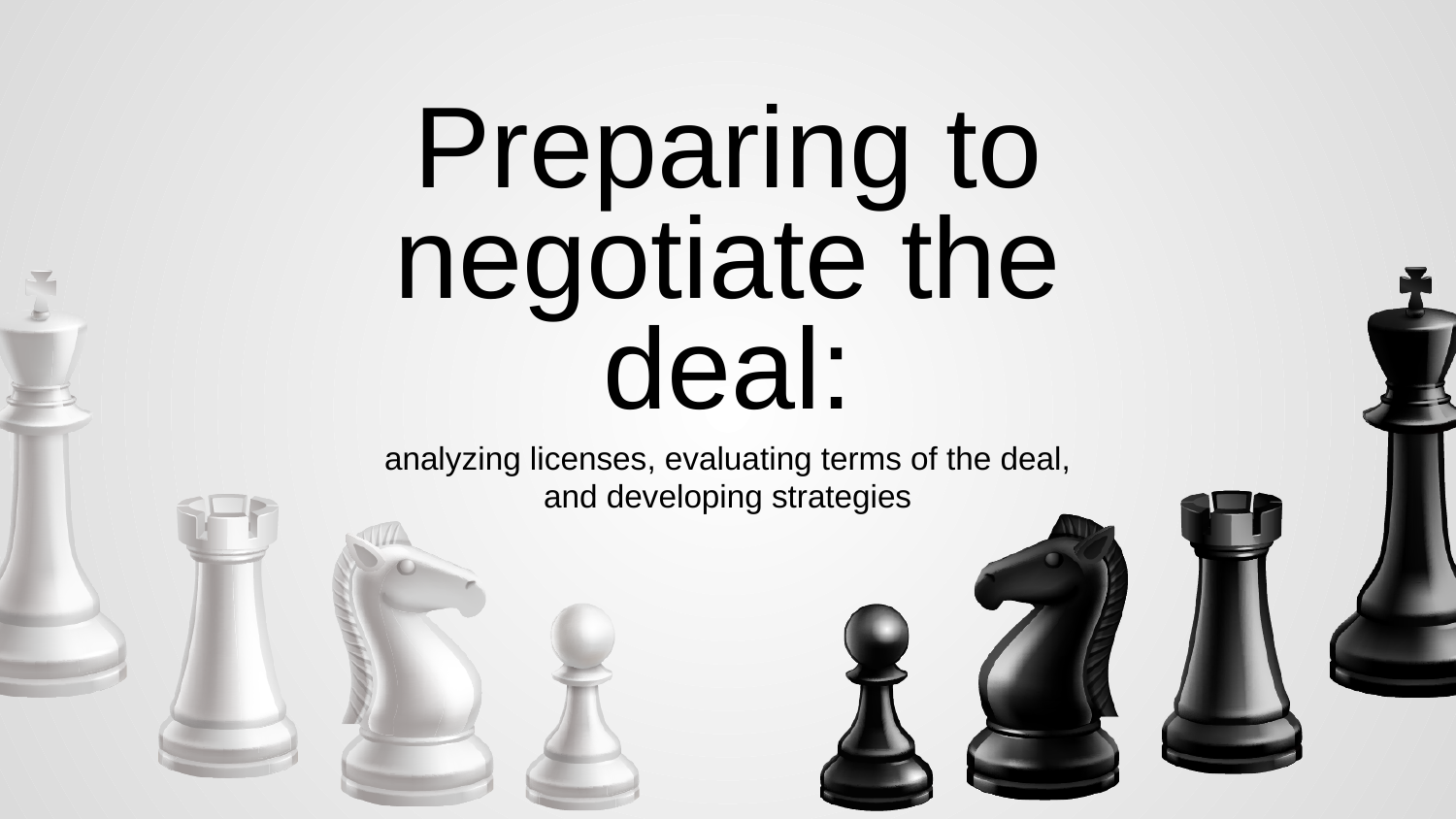

# Preparing to negotiate the deal:
analyzing licenses, evaluating terms of the deal, and developing strategies